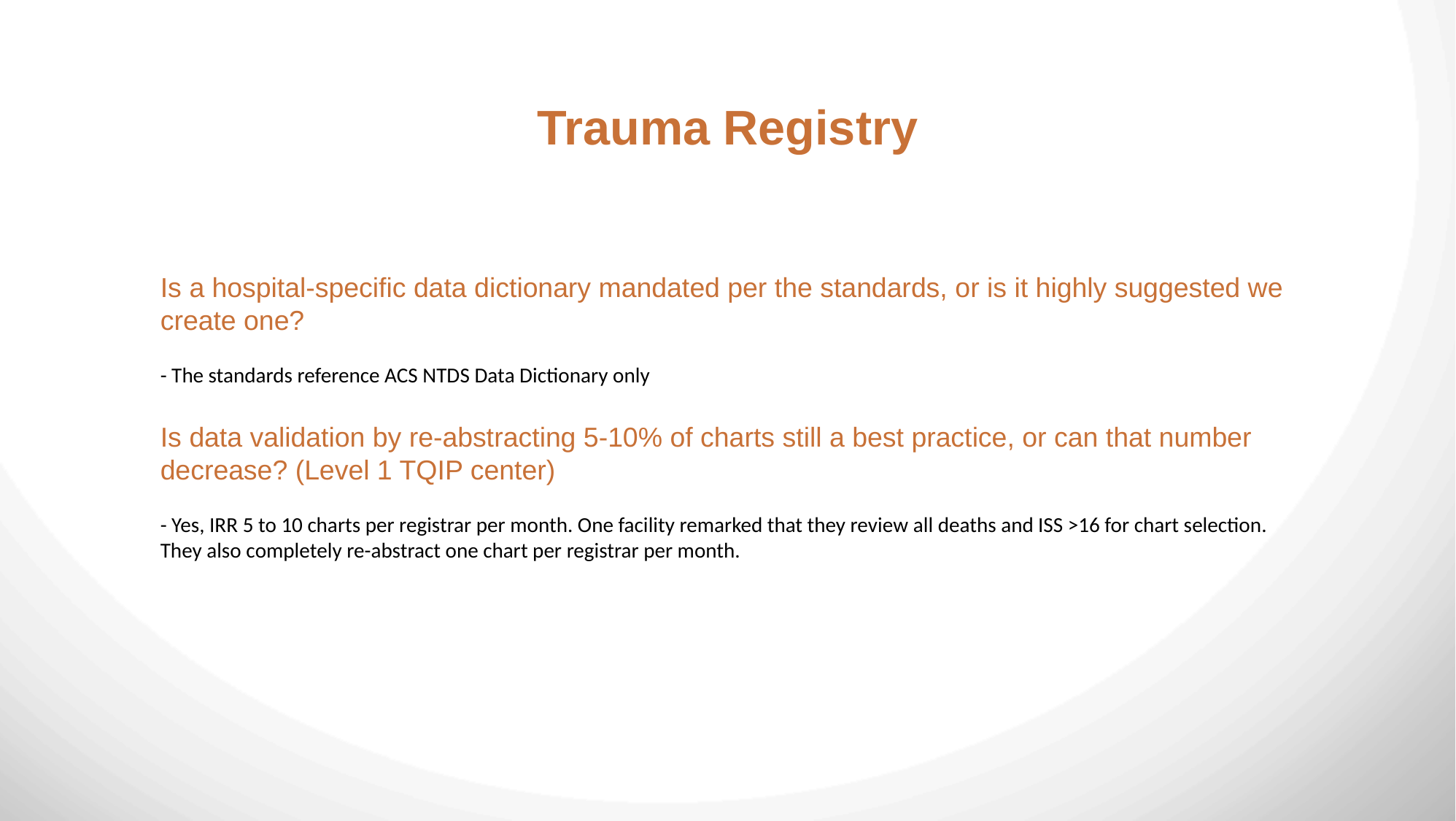

Trauma Registry
Is a hospital-specific data dictionary mandated per the standards, or is it highly suggested we create one?

- The standards reference ACS NTDS Data Dictionary only

Is data validation by re-abstracting 5-10% of charts still a best practice, or can that number decrease? (Level 1 TQIP center)

- Yes, IRR 5 to 10 charts per registrar per month. One facility remarked that they review all deaths and ISS >16 for chart selection. They also completely re-abstract one chart per registrar per month.